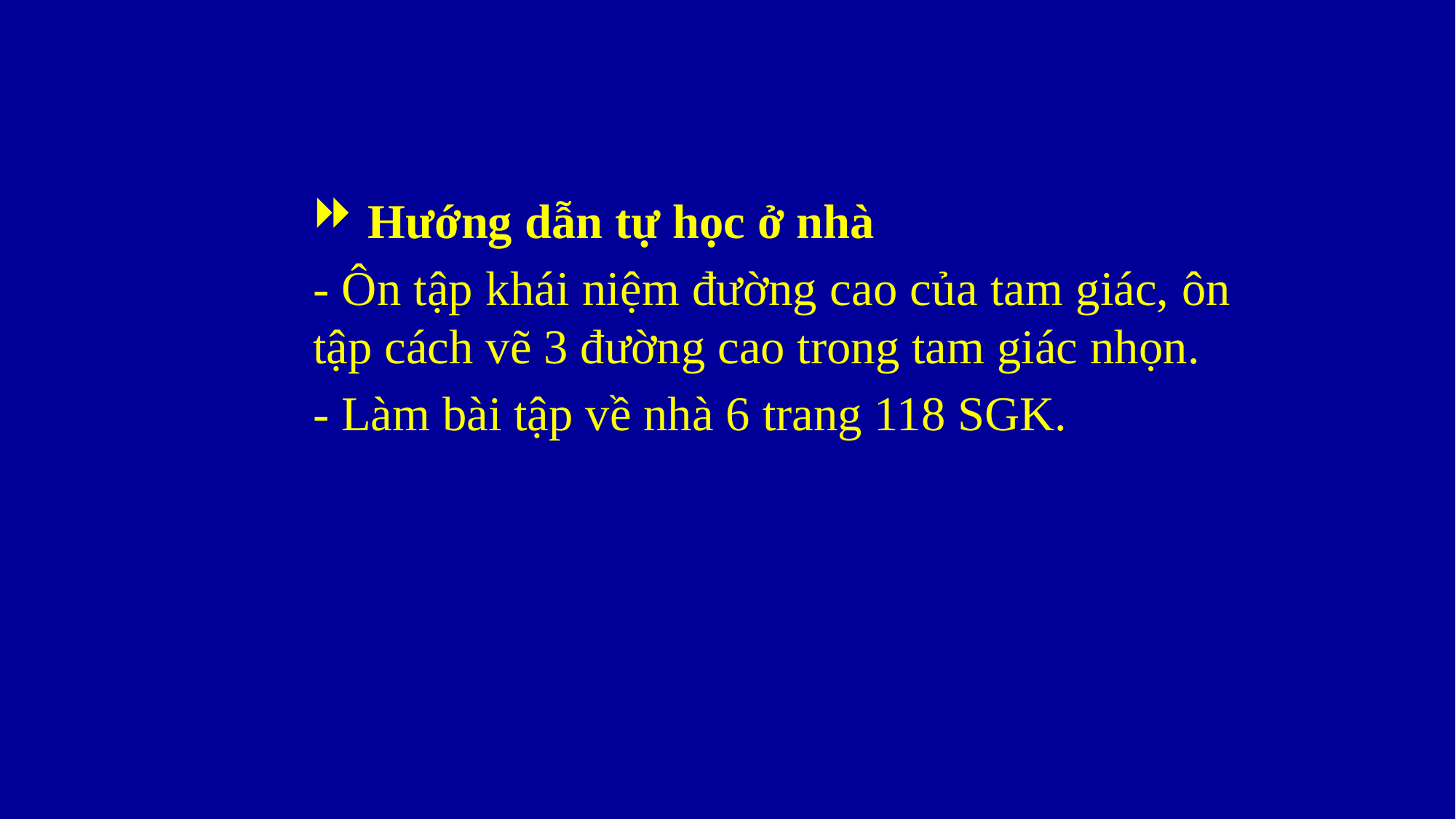

Hướng dẫn tự học ở nhà
- Ôn tập khái niệm đường cao của tam giác, ôn tập cách vẽ 3 đường cao trong tam giác nhọn.
- Làm bài tập về nhà 6 trang 118 SGK.